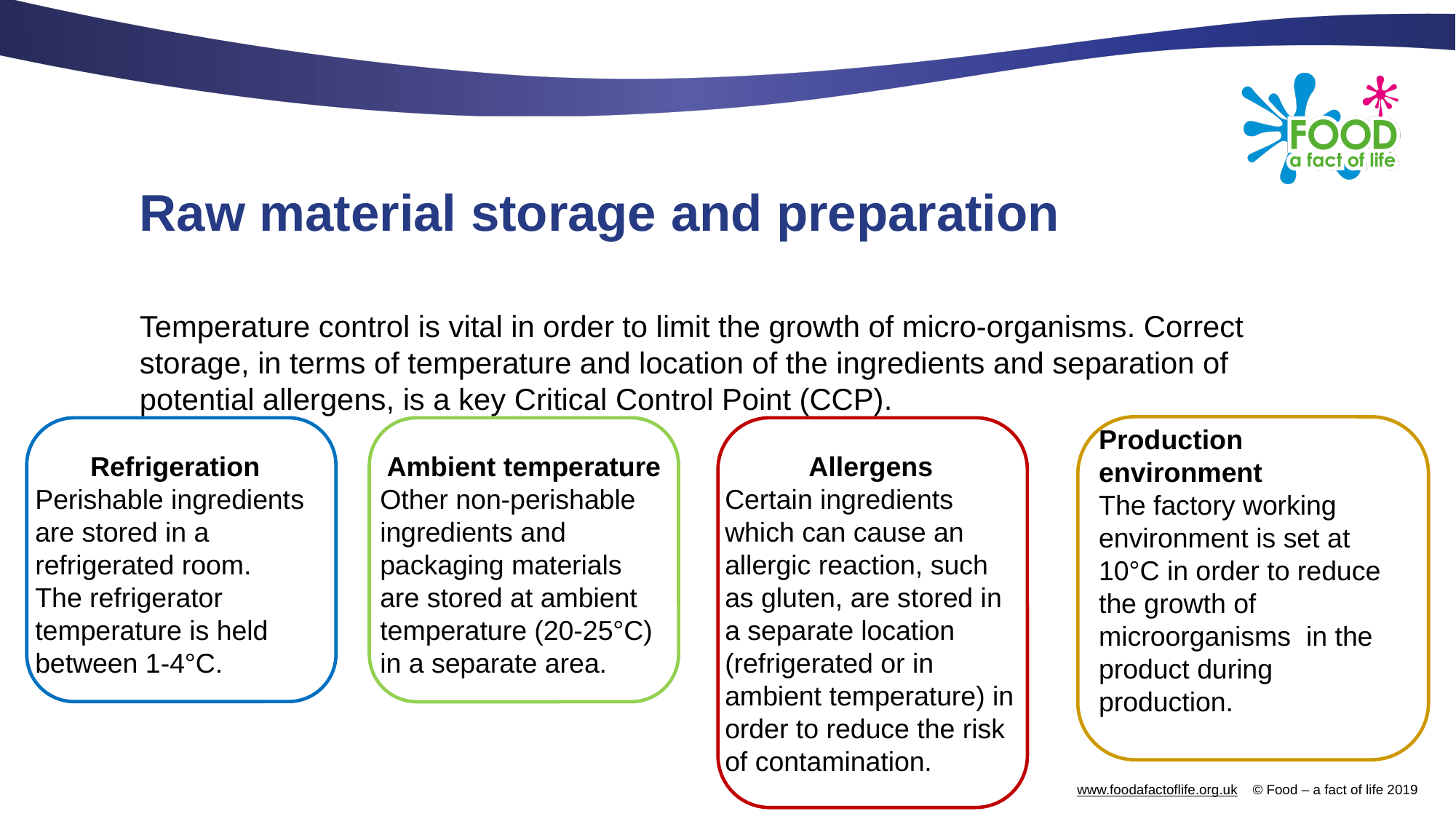

# Raw material storage and preparation
Temperature control is vital in order to limit the growth of micro-organisms. Correct storage, in terms of temperature and location of the ingredients and separation of potential allergens, is a key Critical Control Point (CCP).

Production environment
The factory working environment is set at 10°C in order to reduce the growth of microorganisms  in the product during production.

Refrigeration
Perishable ingredients are stored in a refrigerated room.
The refrigerator temperature is held between 1-4°C.

Ambient temperature
Other non-perishable ingredients and packaging materials are stored at ambient temperature (20-25°C) in a separate area.

Allergens
Certain ingredients which can cause an allergic reaction, such as gluten, are stored in a separate location (refrigerated or in ambient temperature) in order to reduce the risk of contamination.